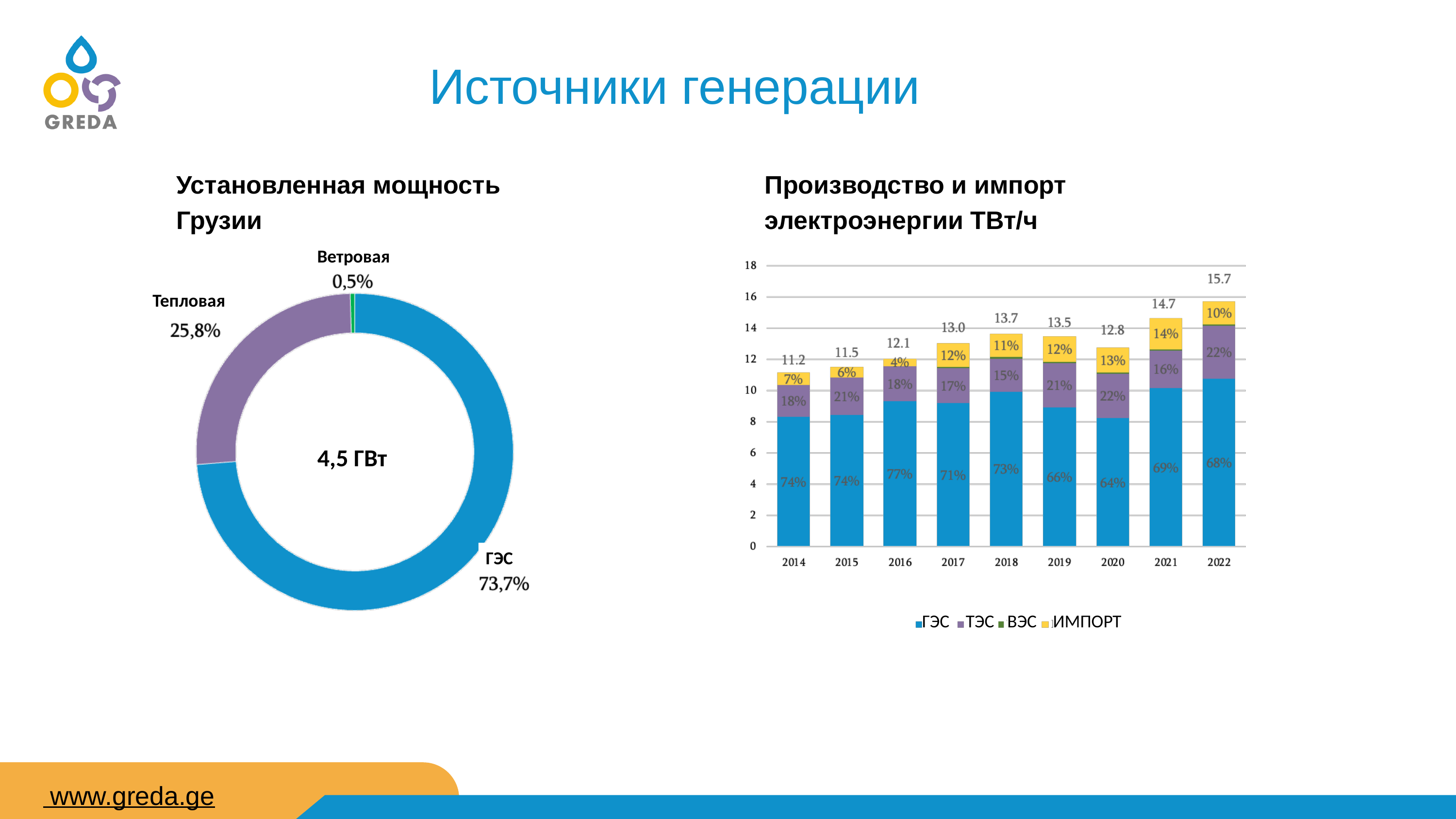

Источники генерации
Установленная мощность Грузии
Производство и импорт электроэнергии ТВт/ч
Ветровая

Тепловая
4,5 ГВт
ГЭС
ГЭС
ТЭС
ВЭС
ИМПОРТ

 www.greda.ge